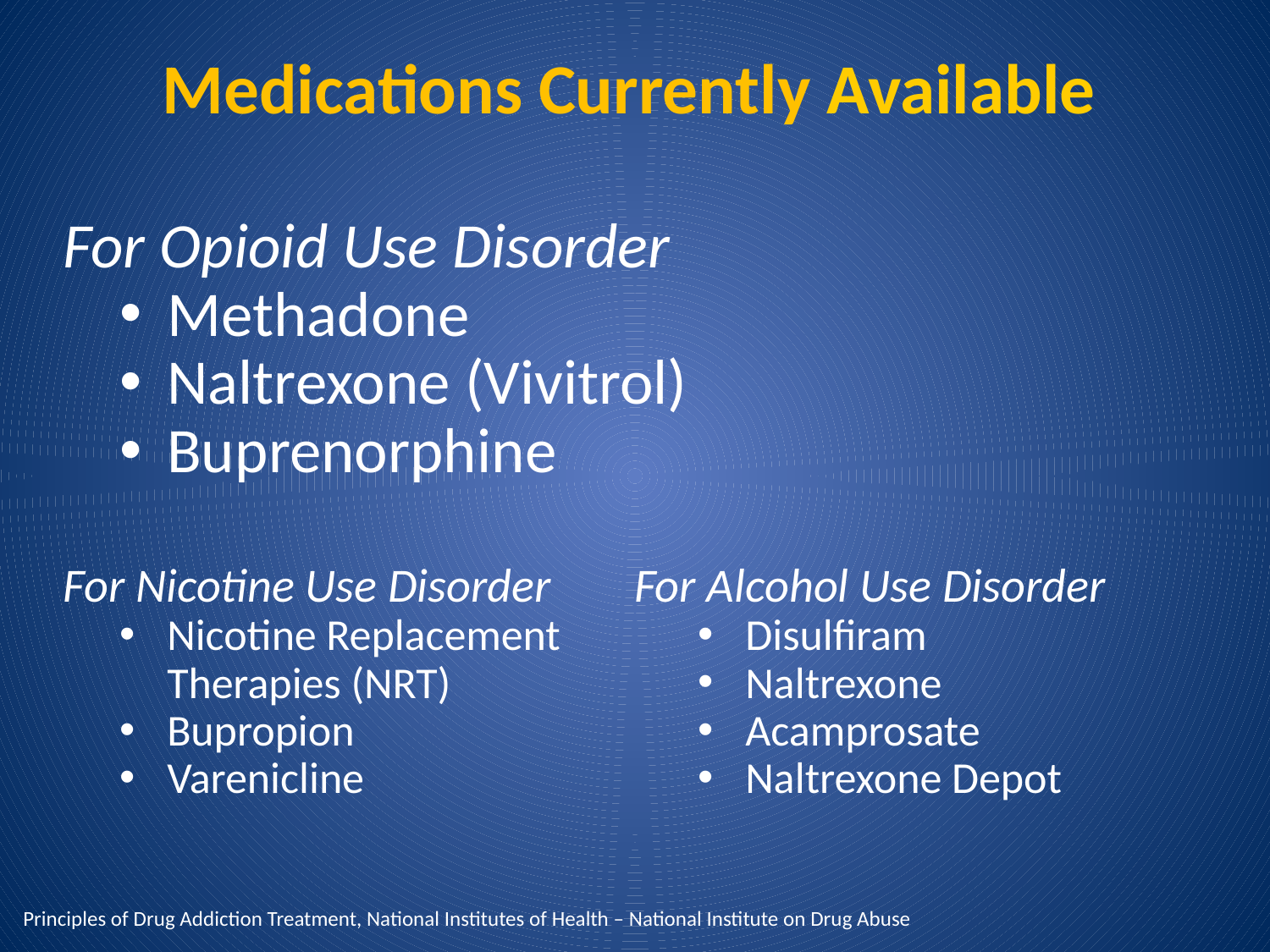

Medications Currently Available
For Opioid Use Disorder
Methadone
Naltrexone (Vivitrol)
Buprenorphine

For Nicotine Use Disorder
Nicotine Replacement Therapies (NRT)
Bupropion
Varenicline

For Alcohol Use Disorder
Disulfiram
Naltrexone
Acamprosate
Naltrexone Depot

Principles of Drug Addiction Treatment, National Institutes of Health – National Institute on Drug Abuse